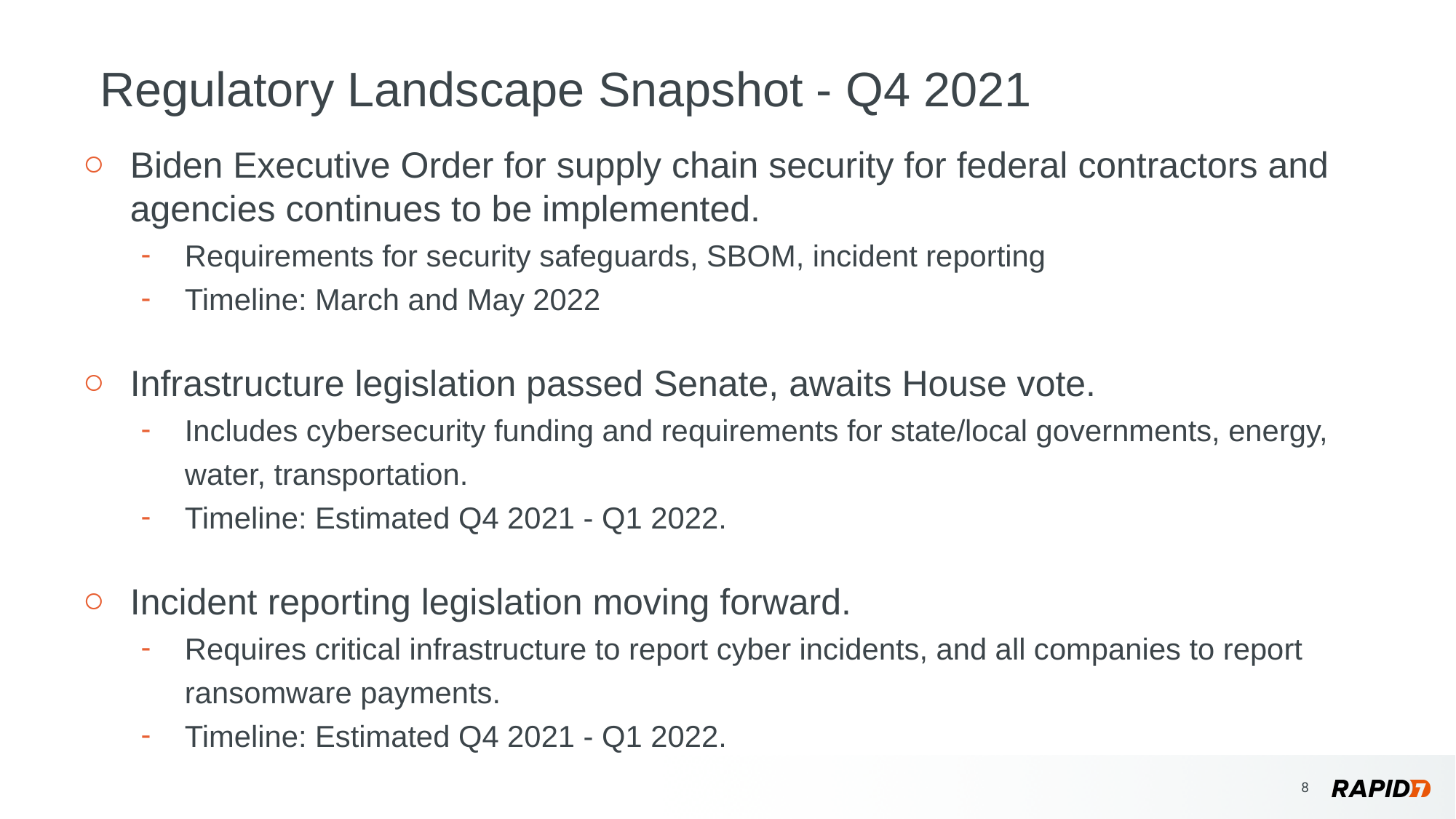

# Regulatory Landscape Snapshot - Q4 2021
Biden Executive Order for supply chain security for federal contractors and agencies continues to be implemented.
Requirements for security safeguards, SBOM, incident reporting
Timeline: March and May 2022
Infrastructure legislation passed Senate, awaits House vote.
Includes cybersecurity funding and requirements for state/local governments, energy, water, transportation.
Timeline: Estimated Q4 2021 - Q1 2022.
Incident reporting legislation moving forward.
Requires critical infrastructure to report cyber incidents, and all companies to report ransomware payments.
Timeline: Estimated Q4 2021 - Q1 2022.
8